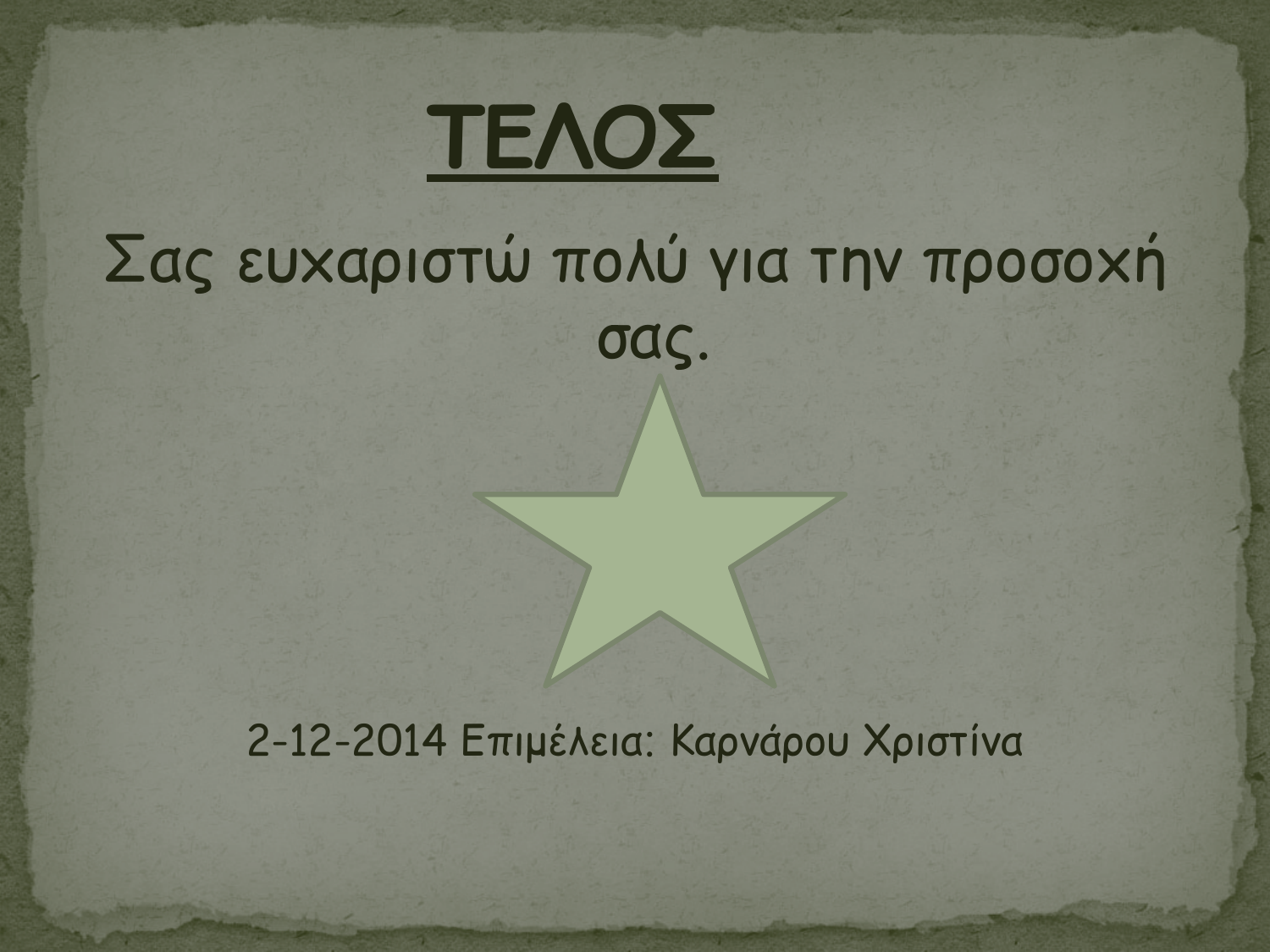

# ΤΕΛΟΣ
Σας ευχαριστώ πολύ για την προσοχή σας.

2-12-2014 Επιμέλεια: Καρνάρου Χριστίνα